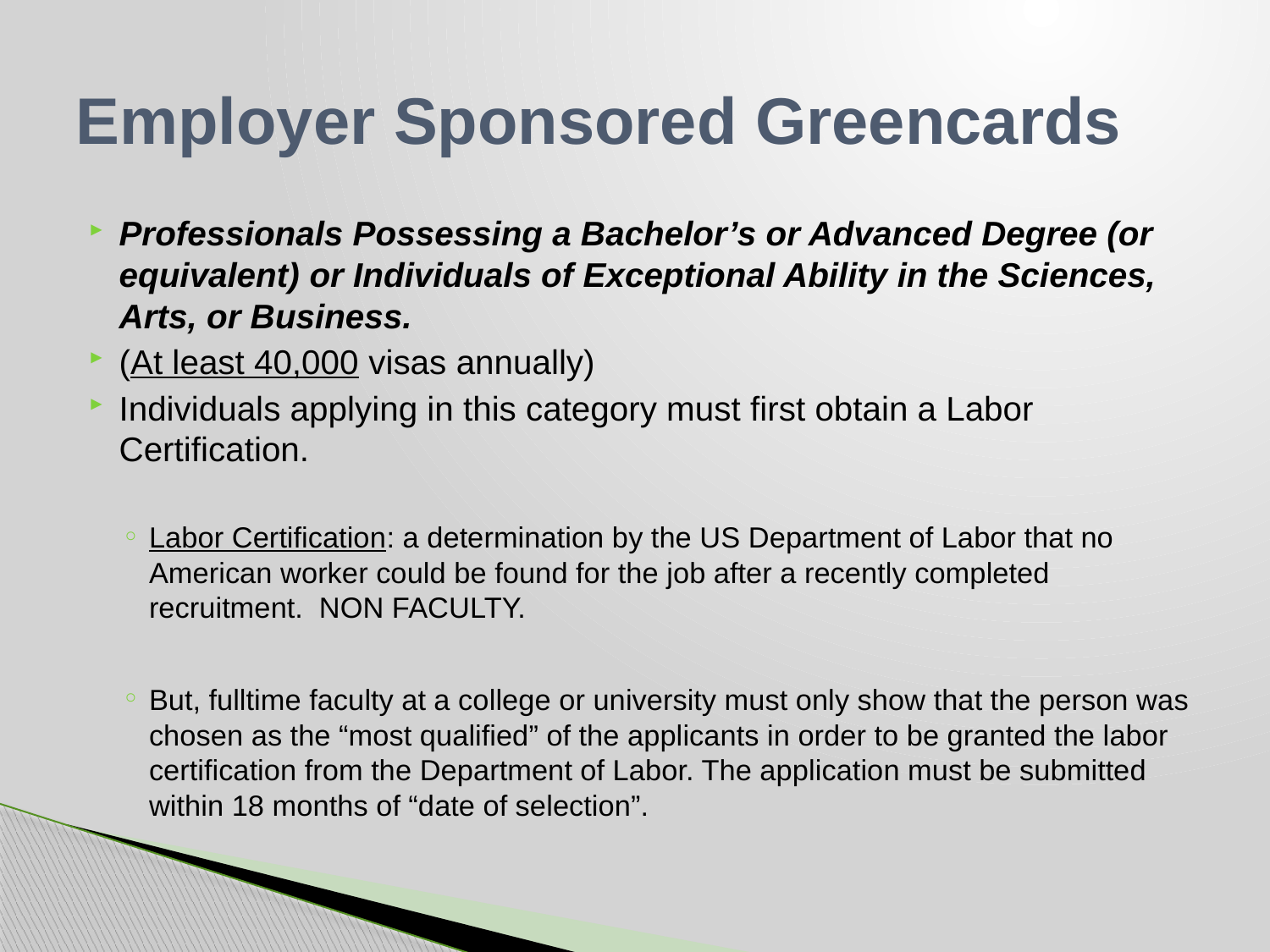

# Employer Sponsored Greencards
Professionals Possessing a Bachelor’s or Advanced Degree (or equivalent) or Individuals of Exceptional Ability in the Sciences, Arts, or Business.
(At least 40,000 visas annually)
Individuals applying in this category must first obtain a Labor Certification.

Labor Certification: a determination by the US Department of Labor that no American worker could be found for the job after a recently completed recruitment.  NON FACULTY.

But, fulltime faculty at a college or university must only show that the person was chosen as the “most qualified” of the applicants in order to be granted the labor certification from the Department of Labor. The application must be submitted within 18 months of “date of selection”.